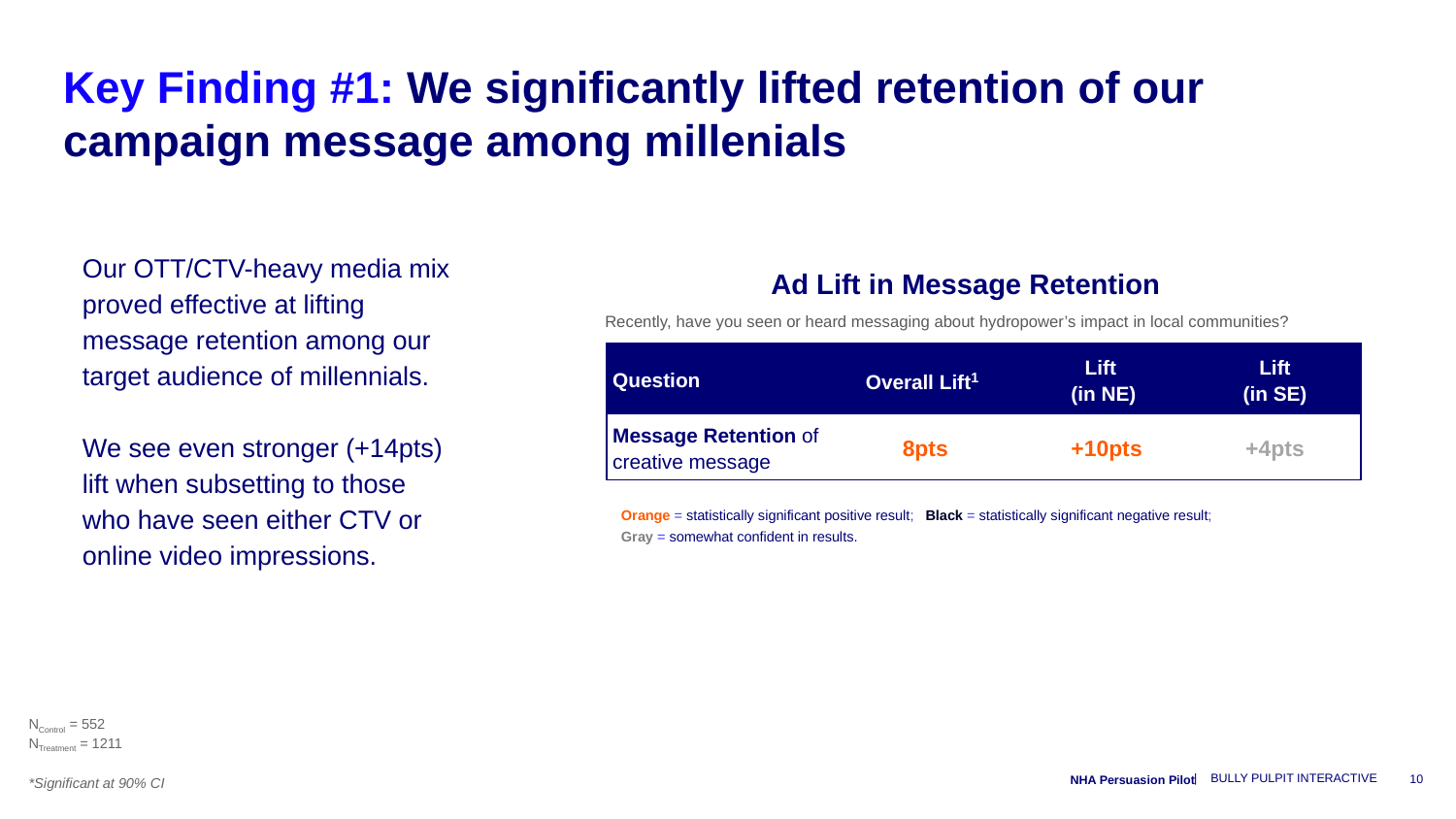

Key Finding #1: We significantly lifted retention of our campaign message among millenials

Our OTT/CTV-heavy media mix proved effective at lifting message retention among our target audience of millennials.

We see even stronger (+14pts) lift when subsetting to those who have seen either CTV or online video impressions.
Ad Lift in Message Retention
Recently, have you seen or heard messaging about hydropower’s impact in local communities?
| Question | Overall Lift1 | Lift (in NE) | Lift (in SE) |
| --- | --- | --- | --- |
| Message Retention of creative message | 8pts | +10pts | +4pts |
Orange = statistically significant positive result;   Black = statistically significant negative result;
Gray = somewhat confident in results.
NControl = 552
NTreatment = 1211
*Significant at 90% CI
NHA Persuasion Pilot